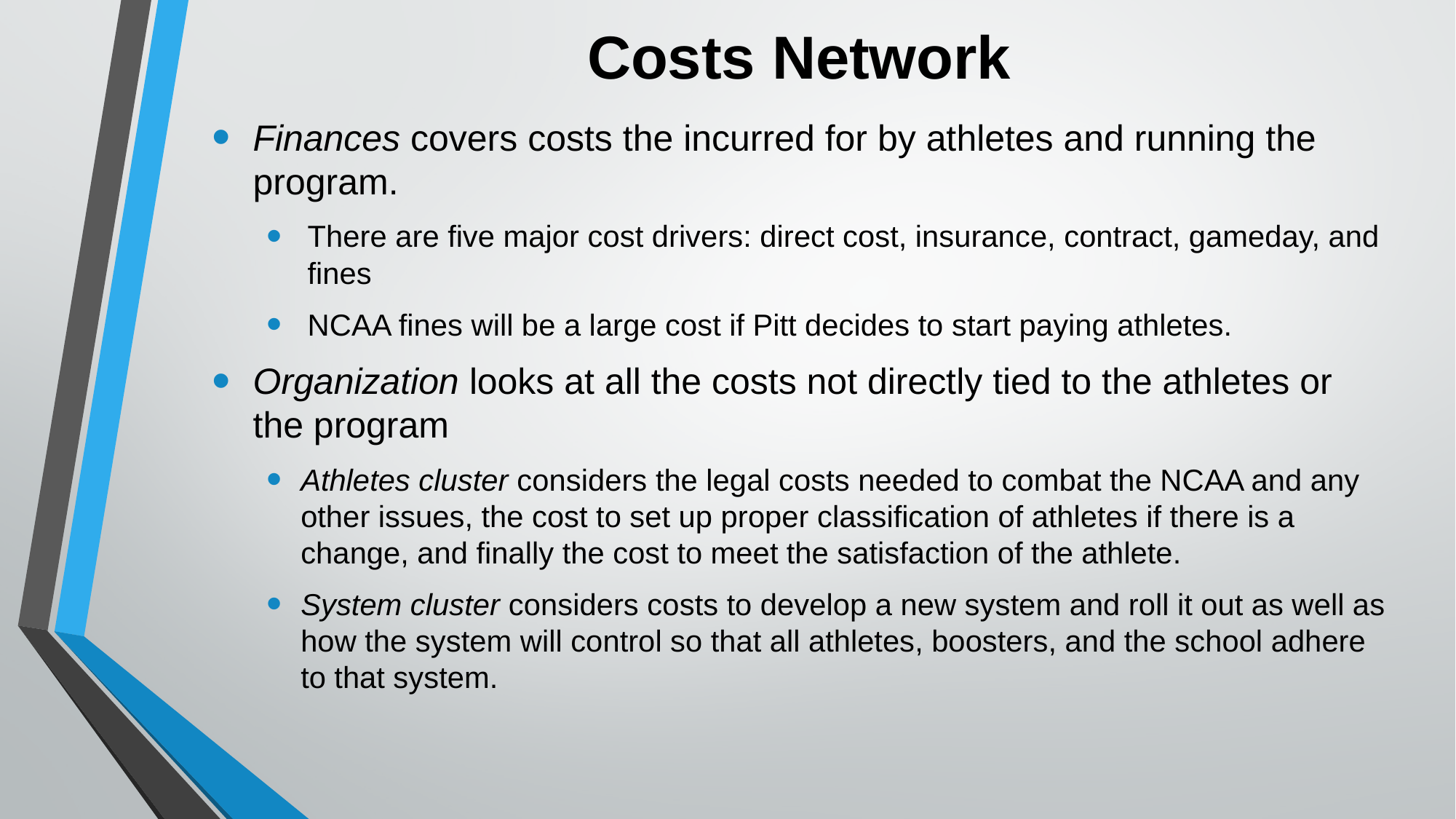

# Costs Network
Finances covers costs the incurred for by athletes and running the program.
There are five major cost drivers: direct cost, insurance, contract, gameday, and fines
NCAA fines will be a large cost if Pitt decides to start paying athletes.
Organization looks at all the costs not directly tied to the athletes or the program
Athletes cluster considers the legal costs needed to combat the NCAA and any other issues, the cost to set up proper classification of athletes if there is a change, and finally the cost to meet the satisfaction of the athlete.
System cluster considers costs to develop a new system and roll it out as well as how the system will control so that all athletes, boosters, and the school adhere to that system.